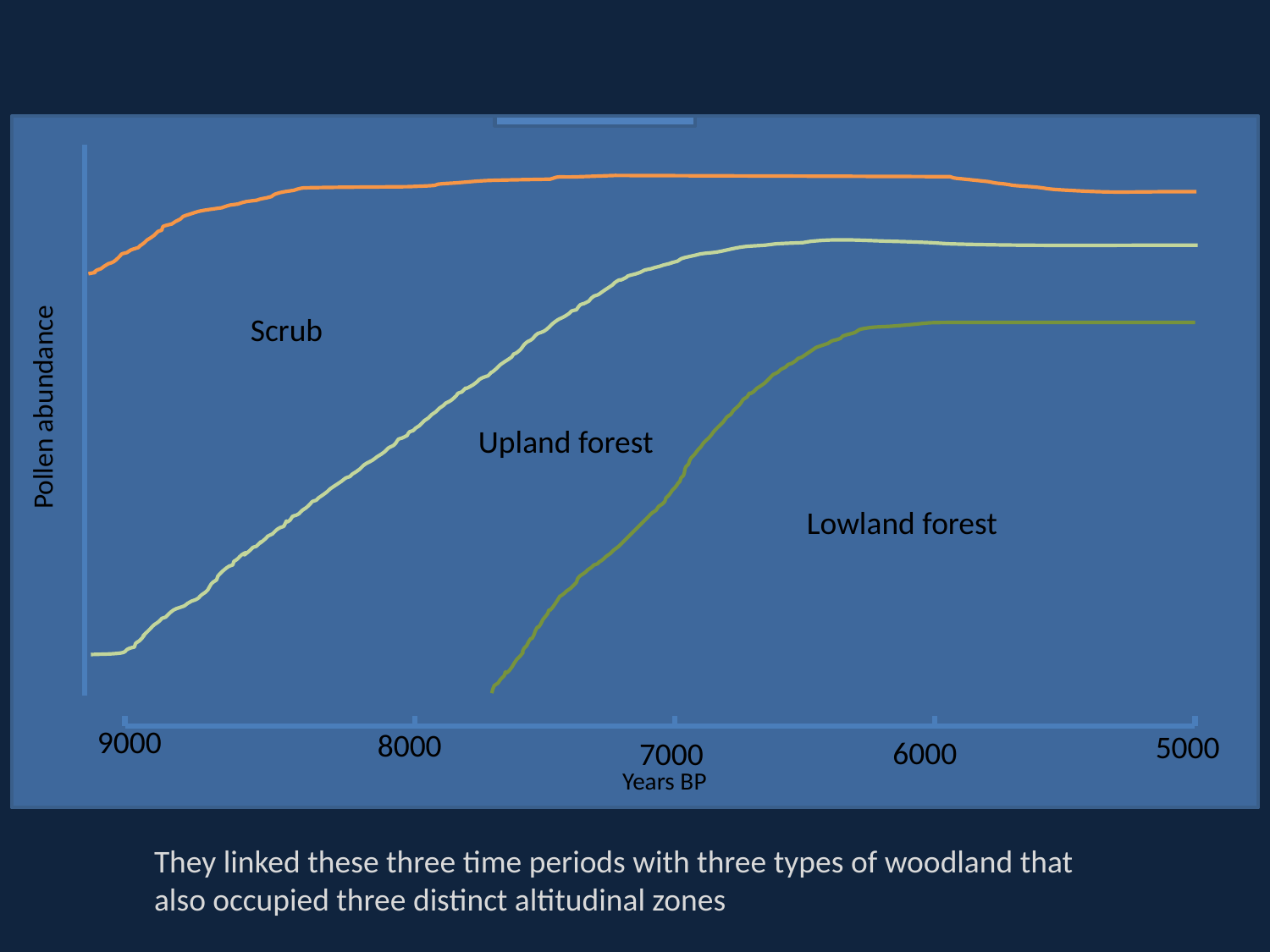

Pollen abundance
Scrub

Upland forest
Lowland forest
9000
8000
5000
6000
7000
Years BP
They linked these three time periods with three types of woodland that
also occupied three distinct altitudinal zones